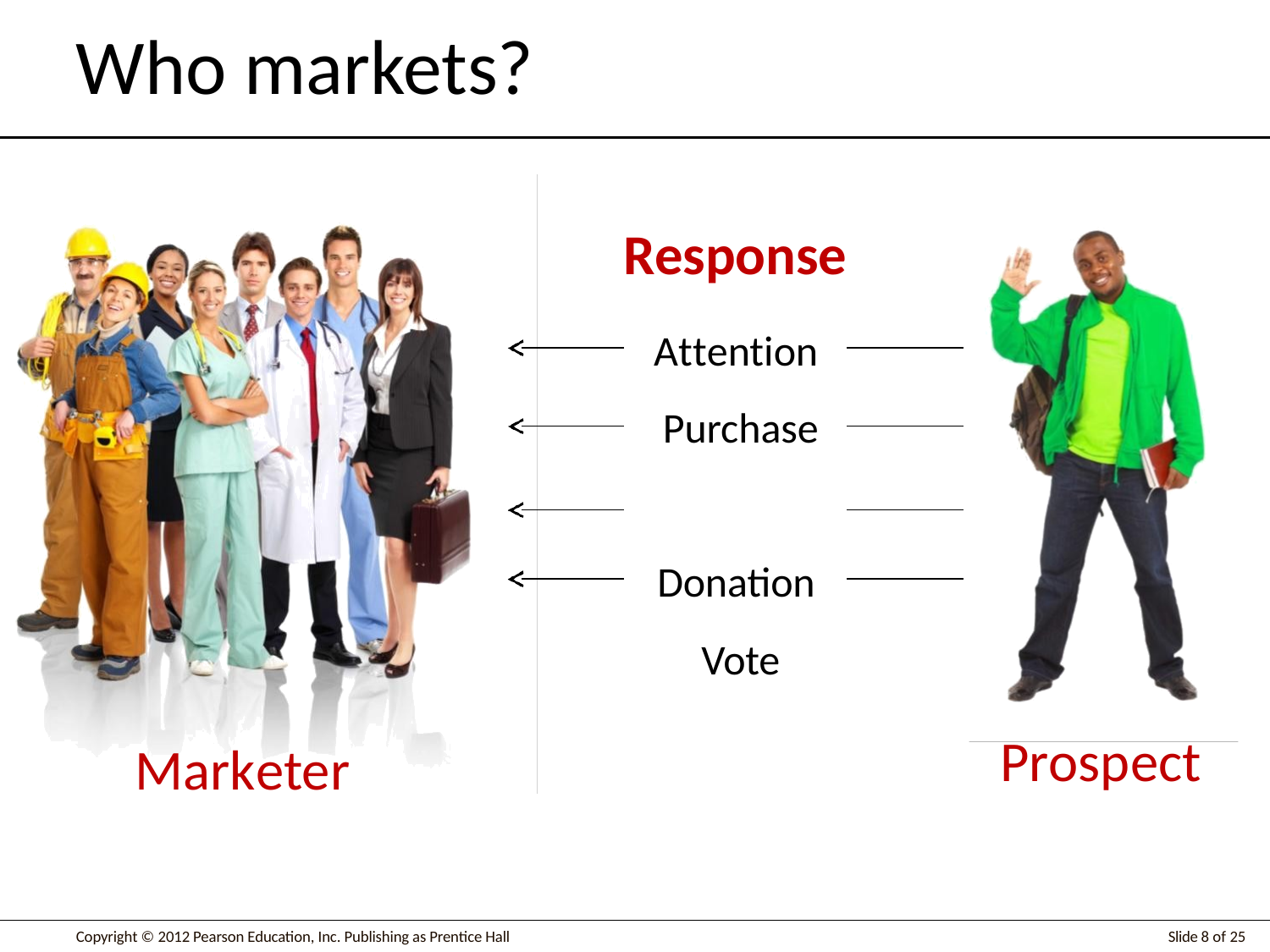

# Who markets?

Response
Attention  Purchase  Donation  Vote

Prospect
Marketer

Slide 8 of 25
Copyright © 2012 Pearson Education, Inc. Publishing as Prentice Hall